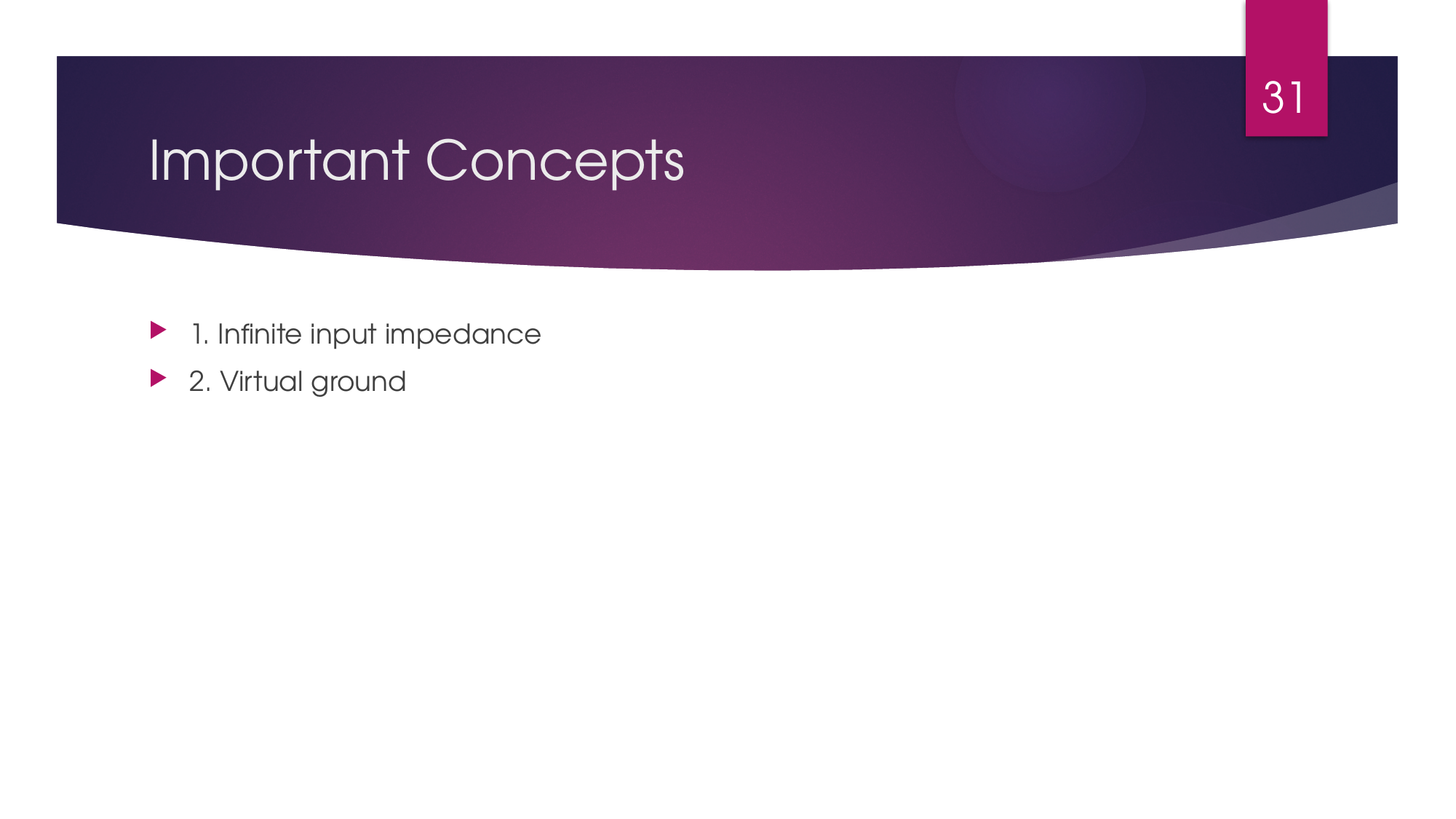

31
# Important Concepts
1. Infinite input impedance
2. Virtual ground